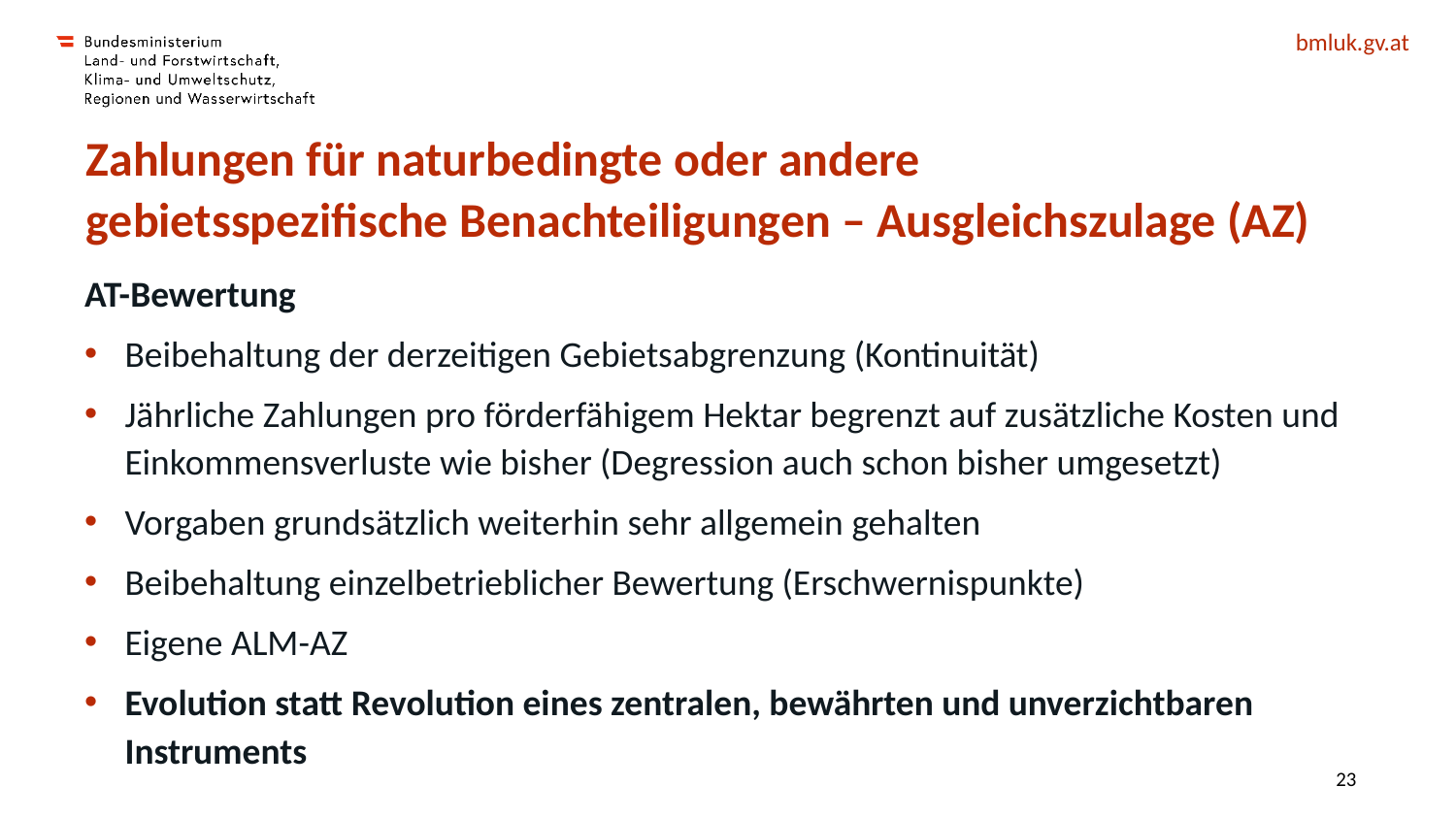

# Zahlungen für naturbedingte oder andere gebietsspezifische Benachteiligungen – Ausgleichszulage (AZ)
AT-Bewertung
Beibehaltung der derzeitigen Gebietsabgrenzung (Kontinuität)
Jährliche Zahlungen pro förderfähigem Hektar begrenzt auf zusätzliche Kosten und Einkommensverluste wie bisher (Degression auch schon bisher umgesetzt)
Vorgaben grundsätzlich weiterhin sehr allgemein gehalten
Beibehaltung einzelbetrieblicher Bewertung (Erschwernispunkte)
Eigene ALM-AZ
Evolution statt Revolution eines zentralen, bewährten und unverzichtbaren Instruments

23